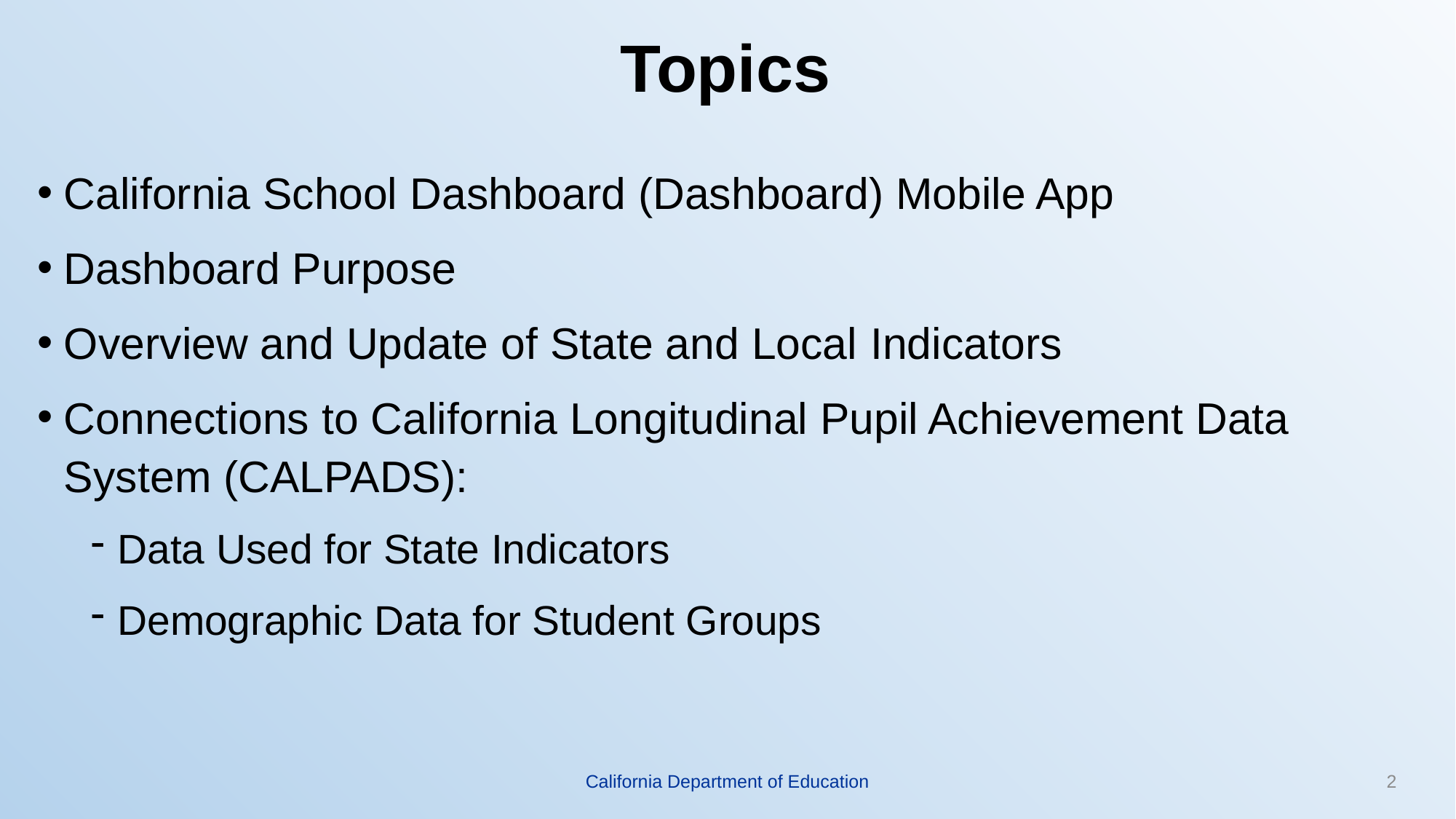

# Topics
California School Dashboard (Dashboard) Mobile App
Dashboard Purpose
Overview and Update of State and Local Indicators
Connections to California Longitudinal Pupil Achievement Data System (CALPADS):
Data Used for State Indicators
Demographic Data for Student Groups

California Department of Education
2